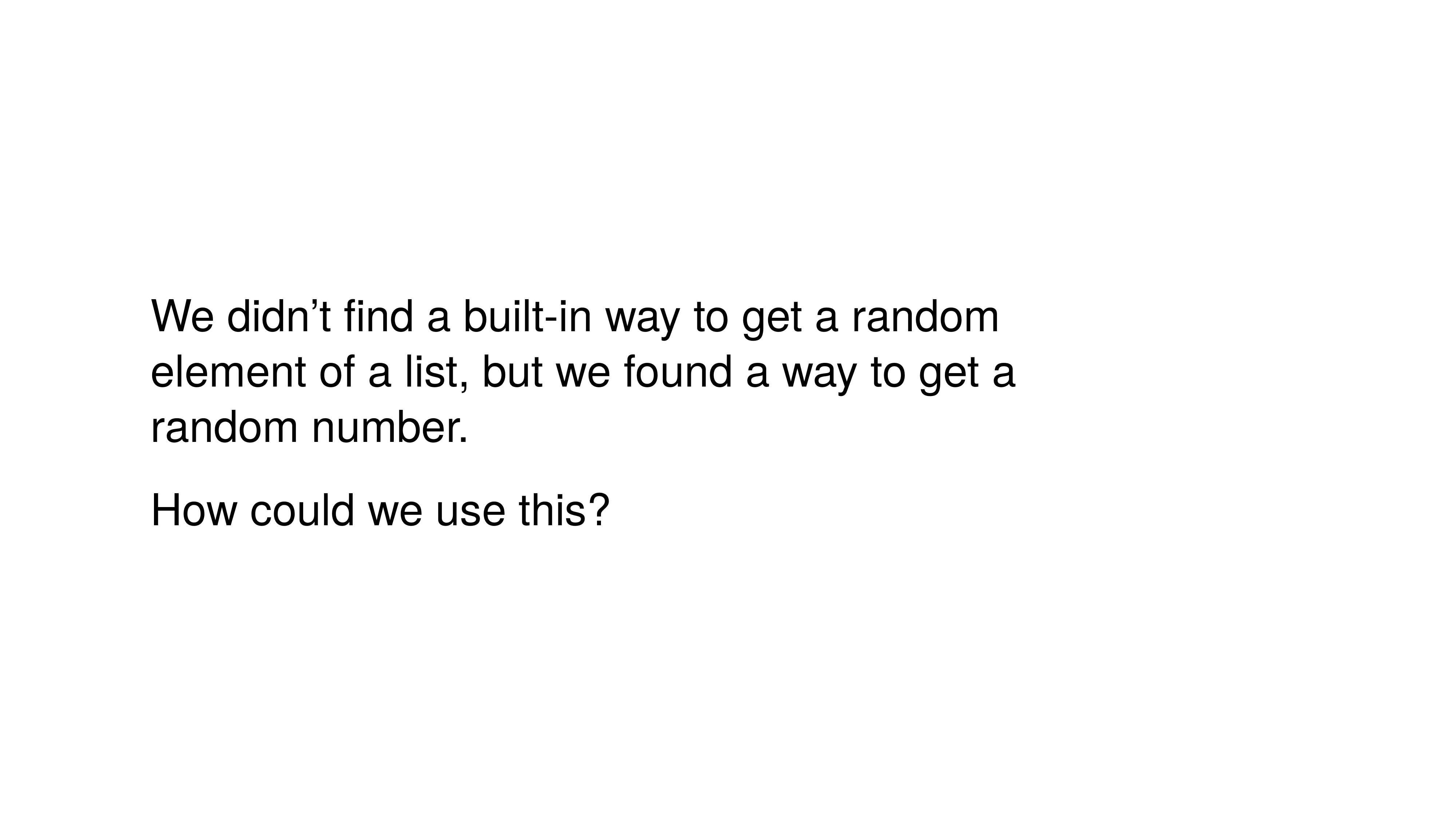

We didn’t find a built-in way to get a random element of a list, but we found a way to get a random number.
How could we use this?